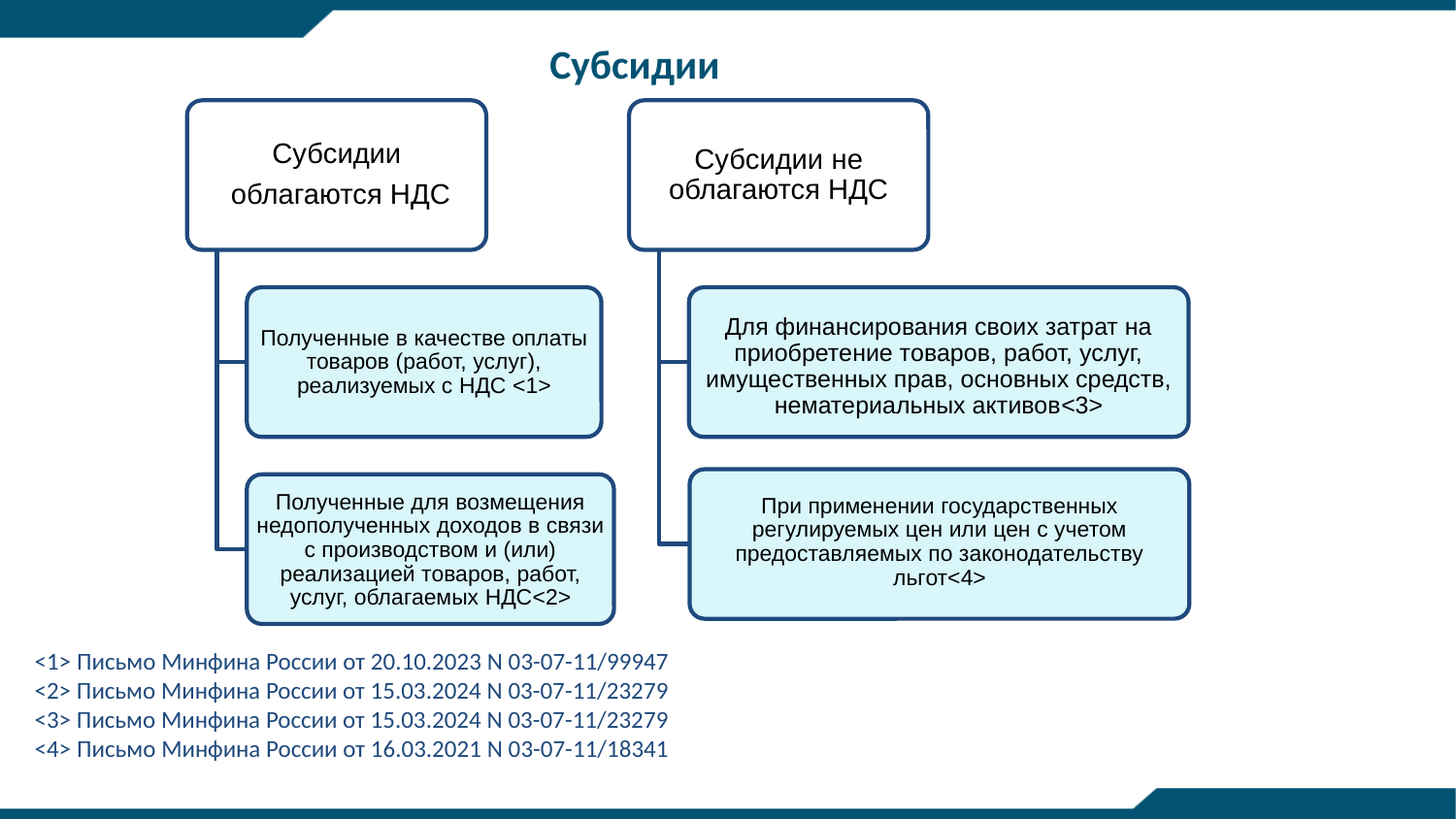

Субсидии
Субсидии
 облагаются НДС

Полученные в качестве оплаты товаров (работ, услуг), реализуемых с НДС <1>

Полученные для возмещения недополученных доходов в связи с производством и (или) реализацией товаров, работ, услуг, облагаемых НДС<2>

Субсидии не облагаются НДС

Для финансирования своих затрат на приобретение товаров, работ, услуг, имущественных прав, основных средств, нематериальных активов<3>

При применении государственных регулируемых цен или цен с учетом предоставляемых по законодательству льгот<4>

<1> Письмо Минфина России от 20.10.2023 N 03-07-11/99947
<2> Письмо Минфина России от 15.03.2024 N 03-07-11/23279
<3> Письмо Минфина России от 15.03.2024 N 03-07-11/23279
<4> Письмо Минфина России от 16.03.2021 N 03-07-11/18341